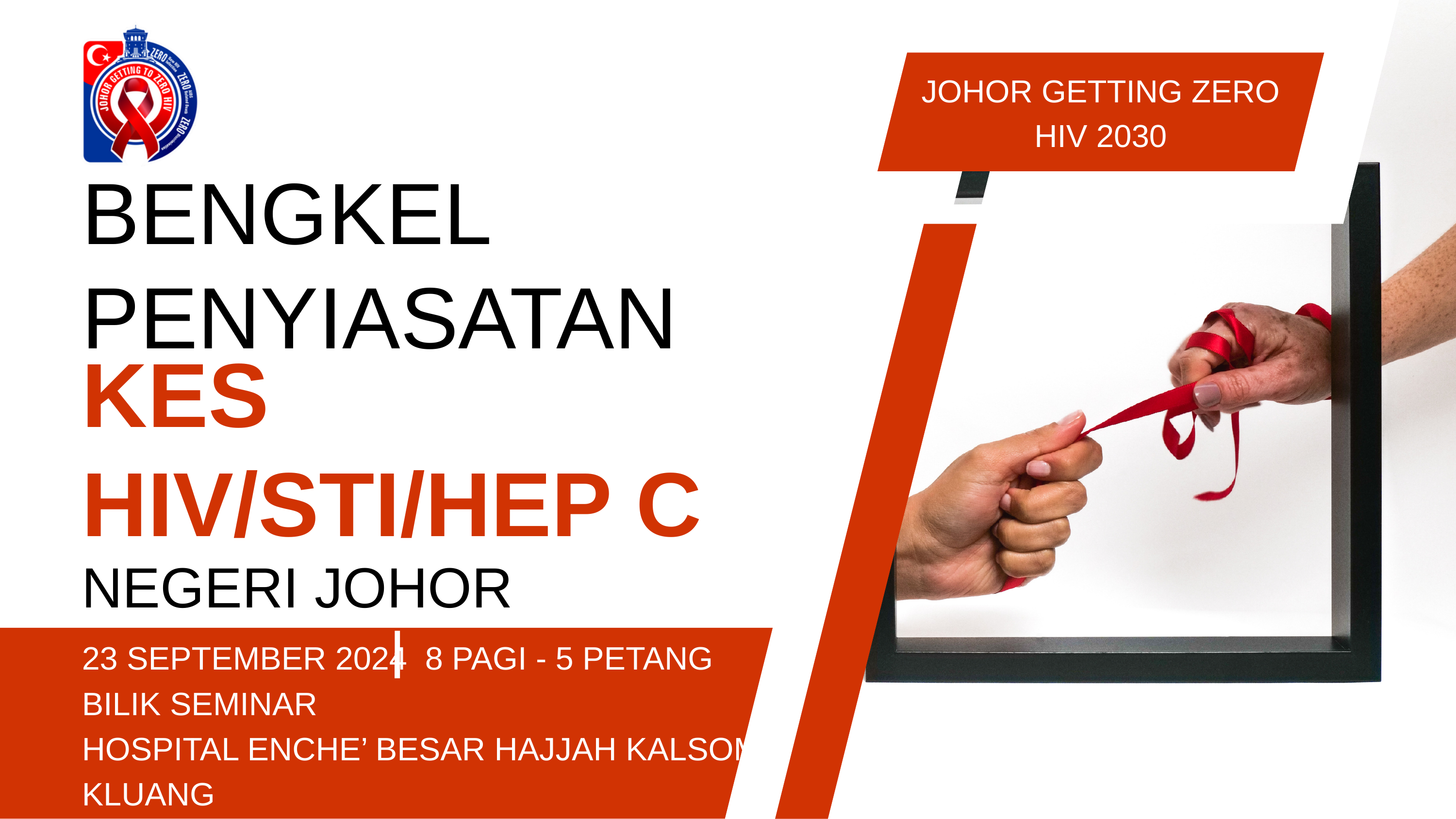

JOHOR GETTING ZERO HIV 2030
BENGKEL PENYIASATAN

KES HIV/STI/HEP C
NEGERI JOHOR

23 SEPTEMBER 2024  8 PAGI - 5 PETANG
BILIK SEMINAR
HOSPITAL ENCHE’ BESAR HAJJAH KALSOM KLUANG